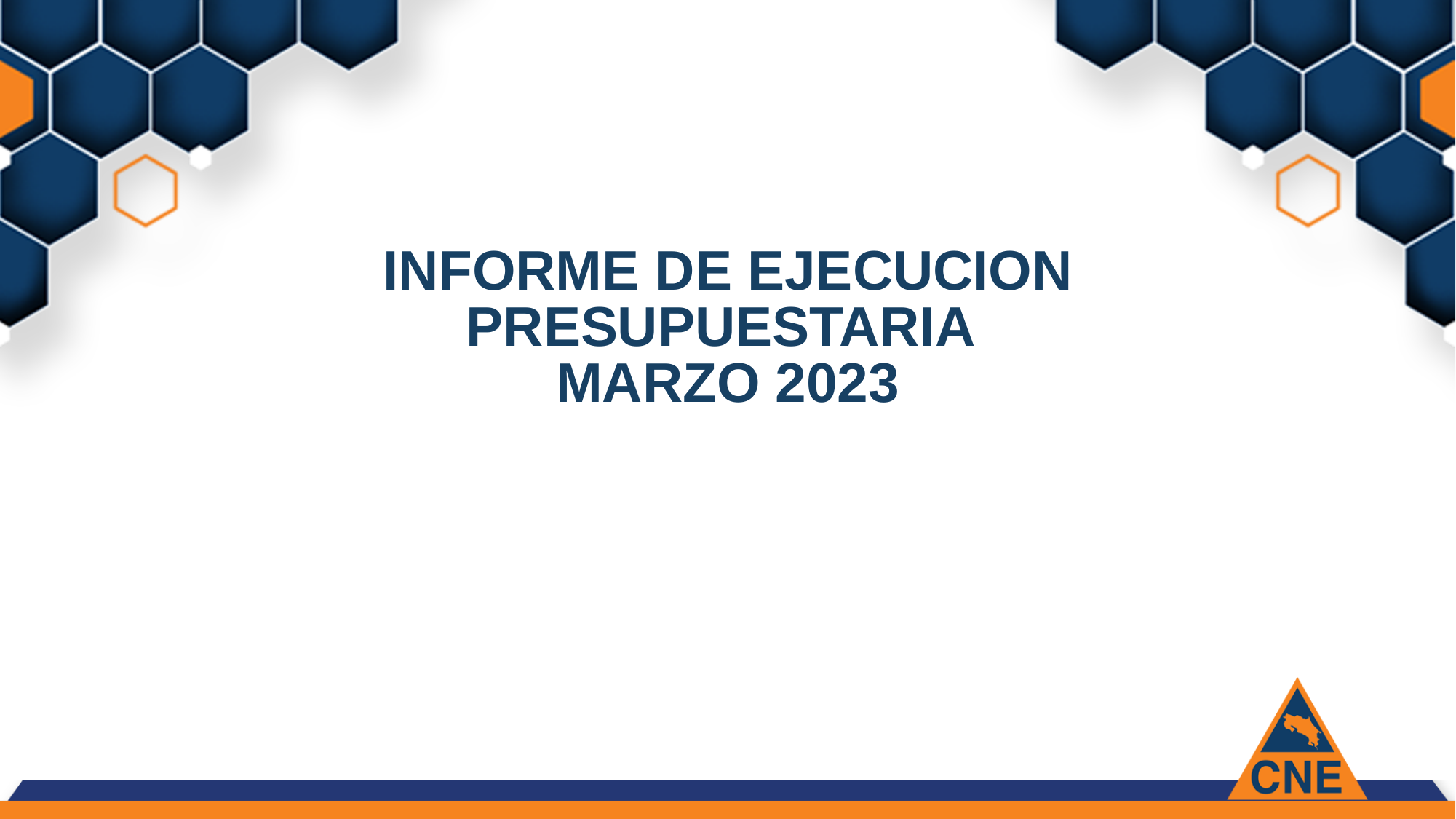

# INFORME DE EJECUCION PRESUPUESTARIA MARZO 2023